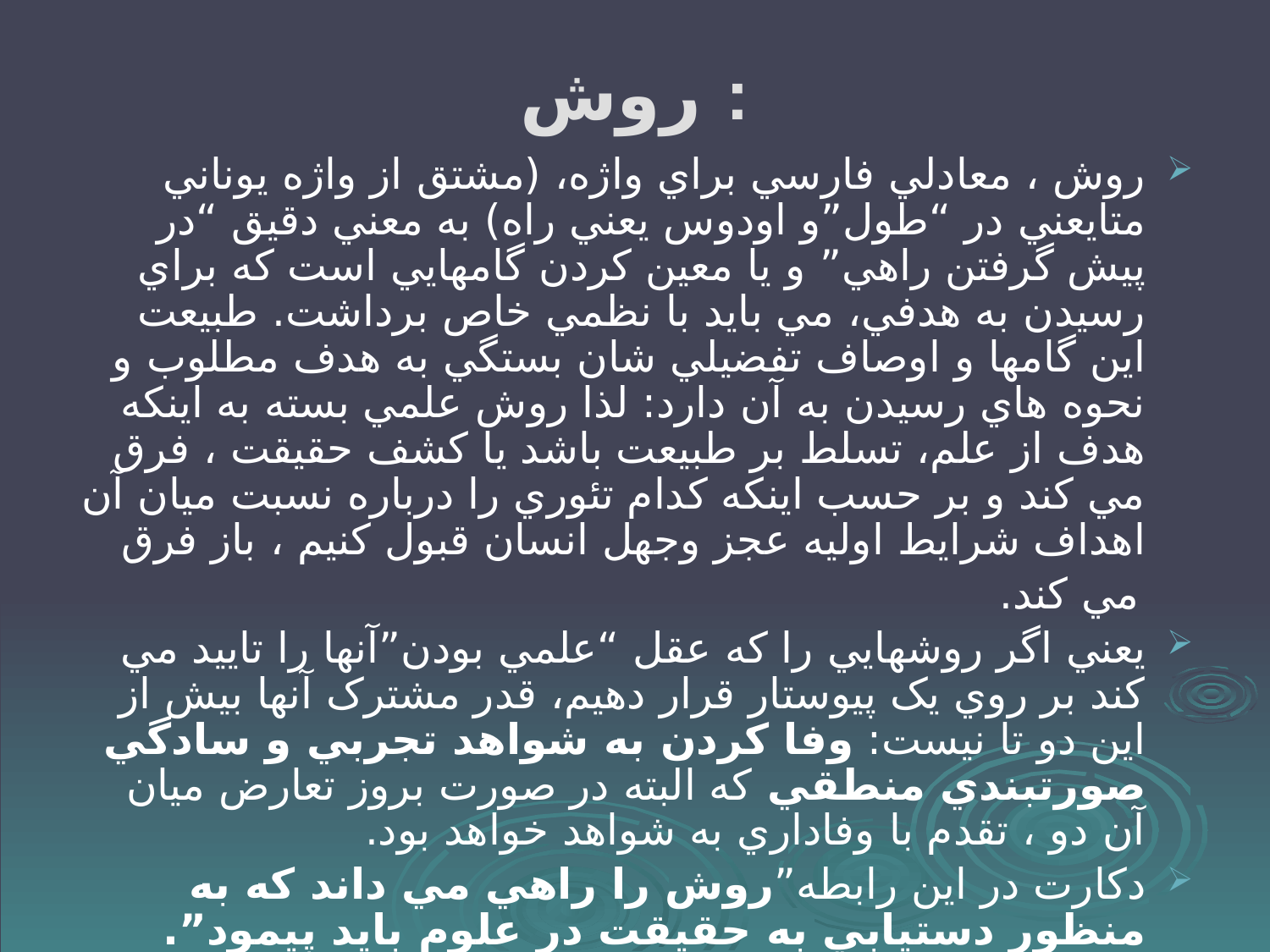

# روش :
روش ، معادلي فارسي براي واژه، (مشتق از واژه يوناني متايعني در “طول”و اودوس يعني راه) به معني دقيق “در پيش گرفتن راهي” و يا معين کردن گامهايي است که براي رسيدن به هدفي، مي بايد با نظمي خاص برداشت. طبيعت اين گامها و اوصاف تفضيلي شان بستگي به هدف مطلوب و نحوه هاي رسيدن به آن دارد: لذا روش علمي بسته به اينکه هدف از علم، تسلط بر طبيعت باشد يا کشف حقيقت ، فرق مي کند و بر حسب اينکه کدام تئوري را درباره نسبت ميان آن اهداف شرايط اوليه عجز وجهل انسان قبول کنيم ، باز فرق
    مي کند.
يعني اگر روشهايي را که عقل “علمي بودن”آنها را تاييد مي کند بر روي يک پيوستار قرار دهيم، قدر مشترک آنها بيش از اين دو تا نيست: وفا کردن به شواهد تجربي و سادگي صورتبندي منطقي که البته در صورت بروز تعارض ميان آن دو ، تقدم با وفاداري به شواهد خواهد بود.
دکارت در اين رابطه”روش را راهي مي داند که به منظور دستيابي به حقيقت در علوم بايد پيمود”.